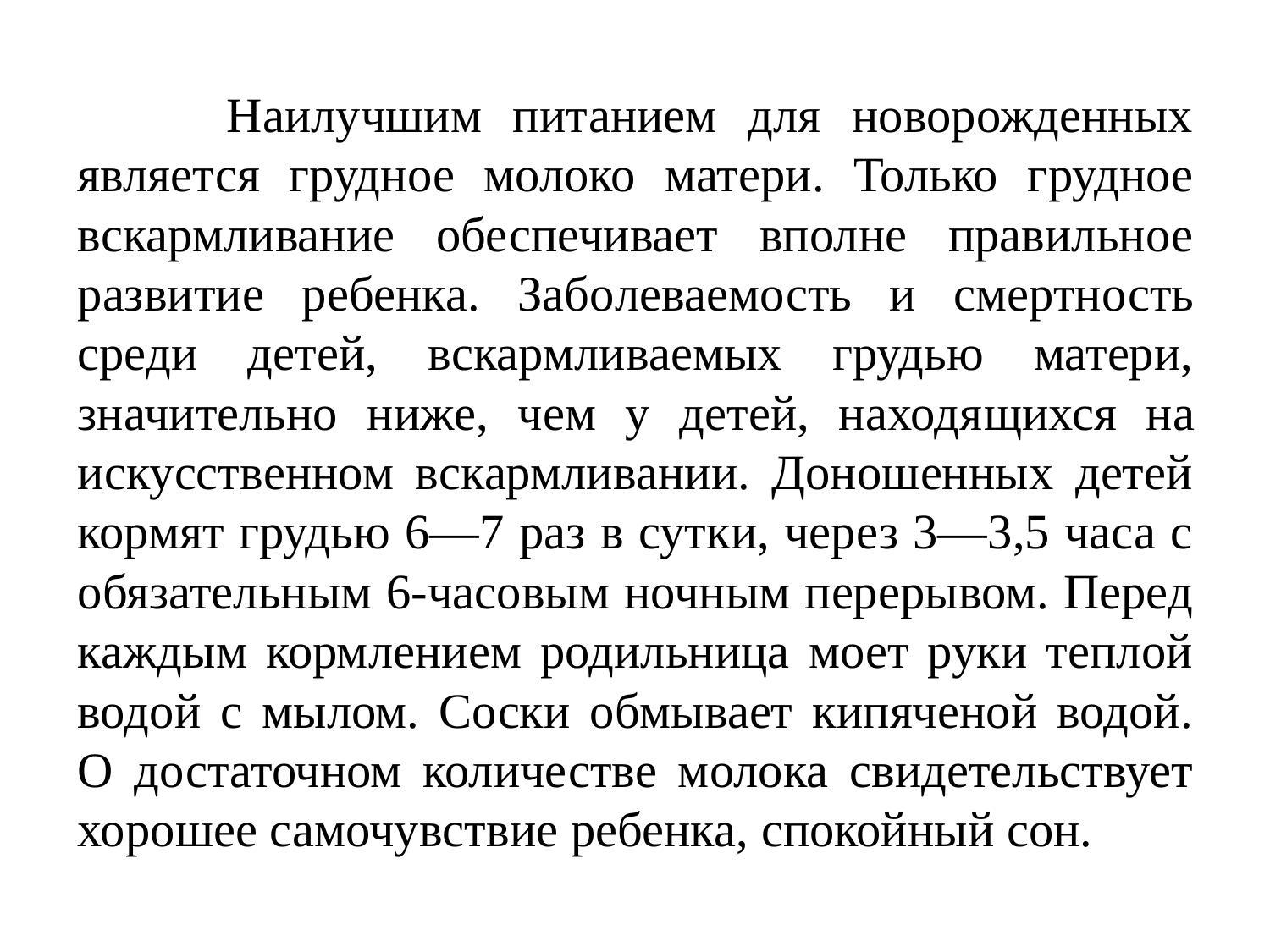

Наилучшим питанием для новорожденных является грудное молоко матери. Только грудное вскармливание обеспечивает вполне правильное развитие ребенка. Забо­леваемость и смертность среди детей, вскармливаемых грудью матери, значительно ниже, чем у детей, находя­щихся на искусственном вскармливании. Доношенных детей кормят грудью 6—7 раз в сутки, через 3—3,5 часа с обязательным 6-часовым ночным перерывом. Перед каж­дым кормлением родильница моет руки теплой водой с мылом. Соски обмывает кипяченой водой. О достаточном количестве молока свидетельствует хорошее самочувствие ребенка, спокойный сон.